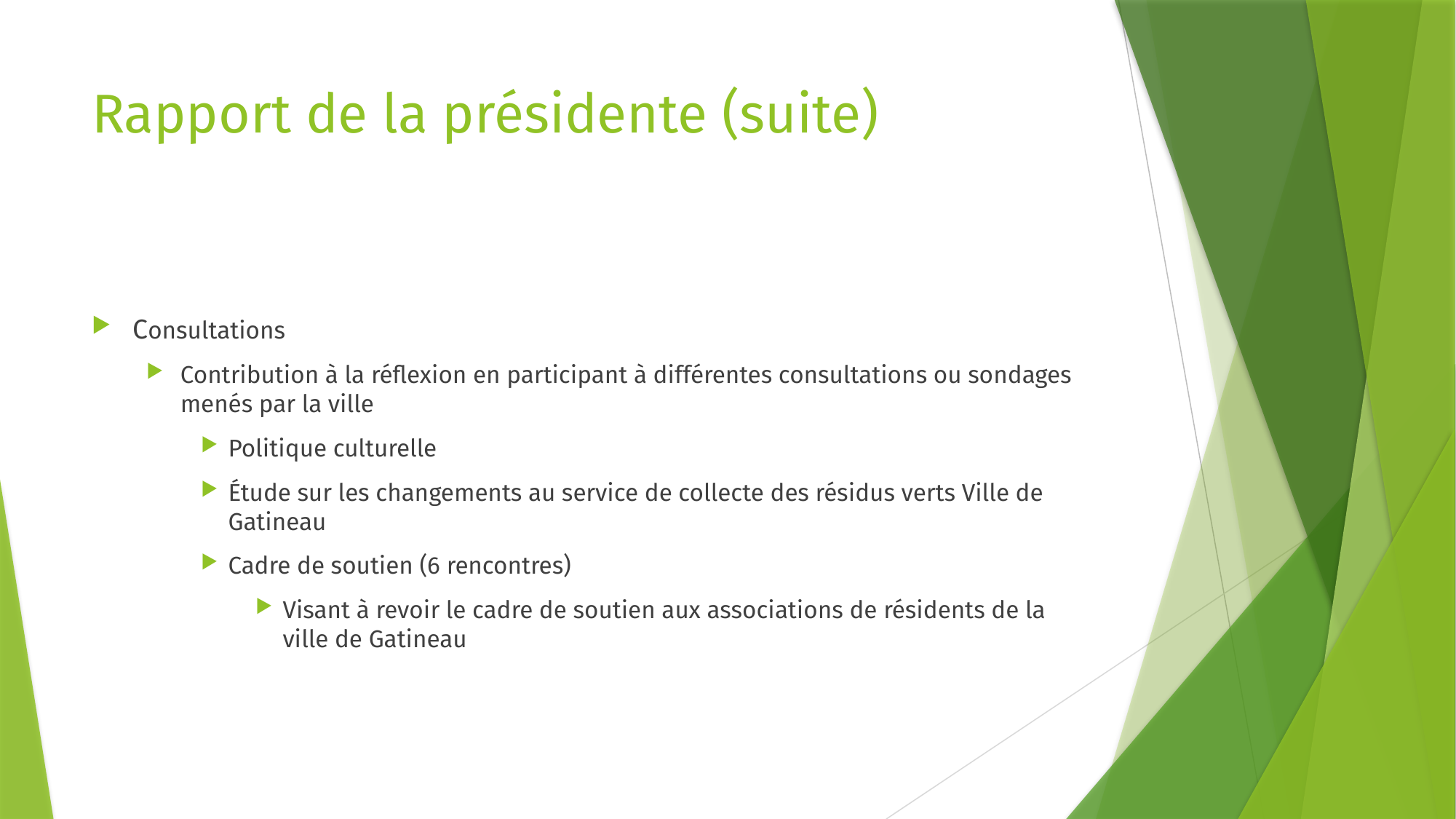

# Rapport de la présidente (suite)

Consultations
Contribution à la réflexion en participant à différentes consultations ou sondages menés par la ville
Politique culturelle
Étude sur les changements au service de collecte des résidus verts Ville de Gatineau
Cadre de soutien (6 rencontres)
Visant à revoir le cadre de soutien aux associations de résidents de la ville de Gatineau